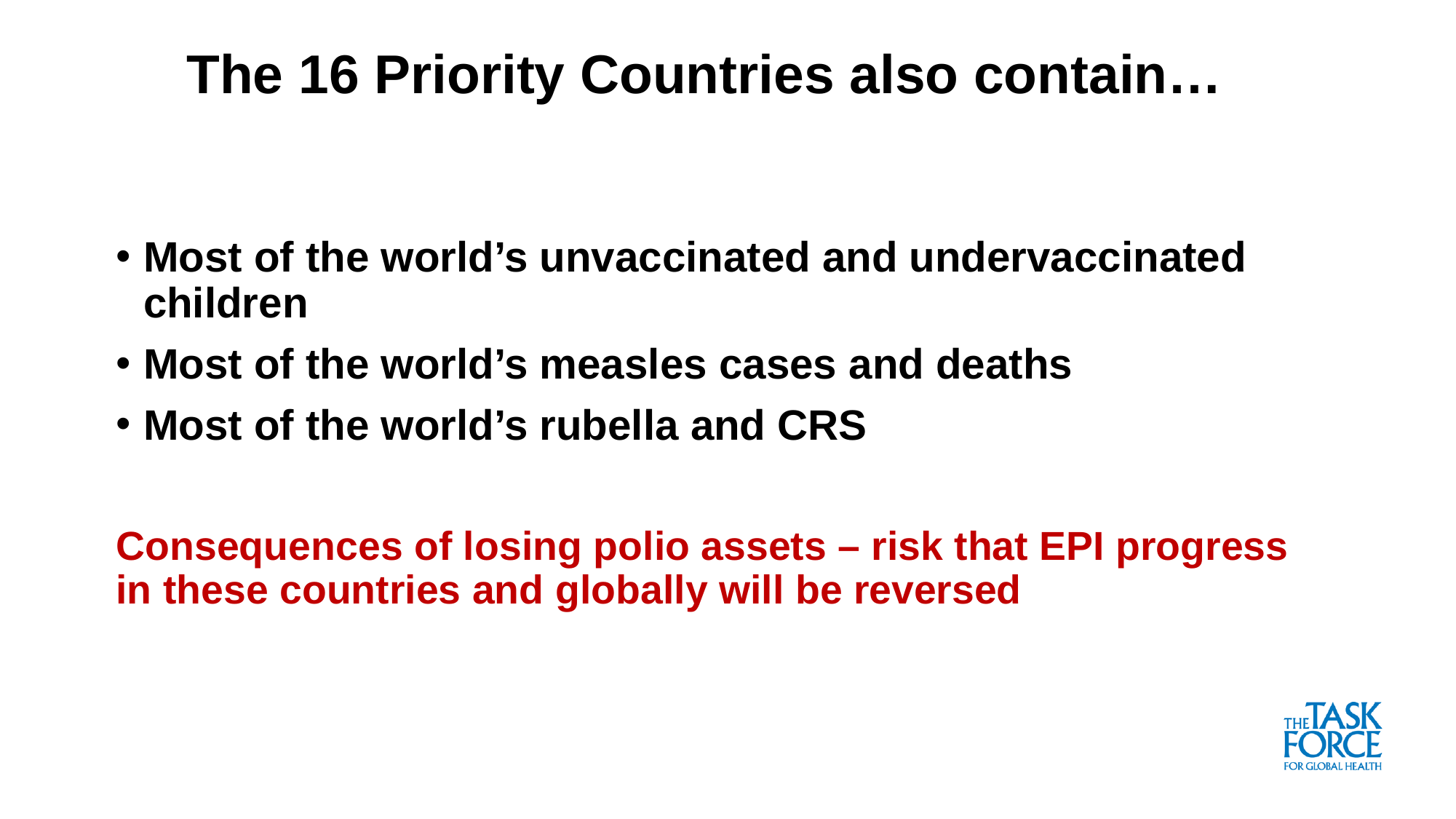

35
# The 16 Priority Countries also contain…

Most of the world’s unvaccinated and undervaccinated children
Most of the world’s measles cases and deaths
Most of the world’s rubella and CRS

Consequences of losing polio assets – risk that EPI progress in these countries and globally will be reversed